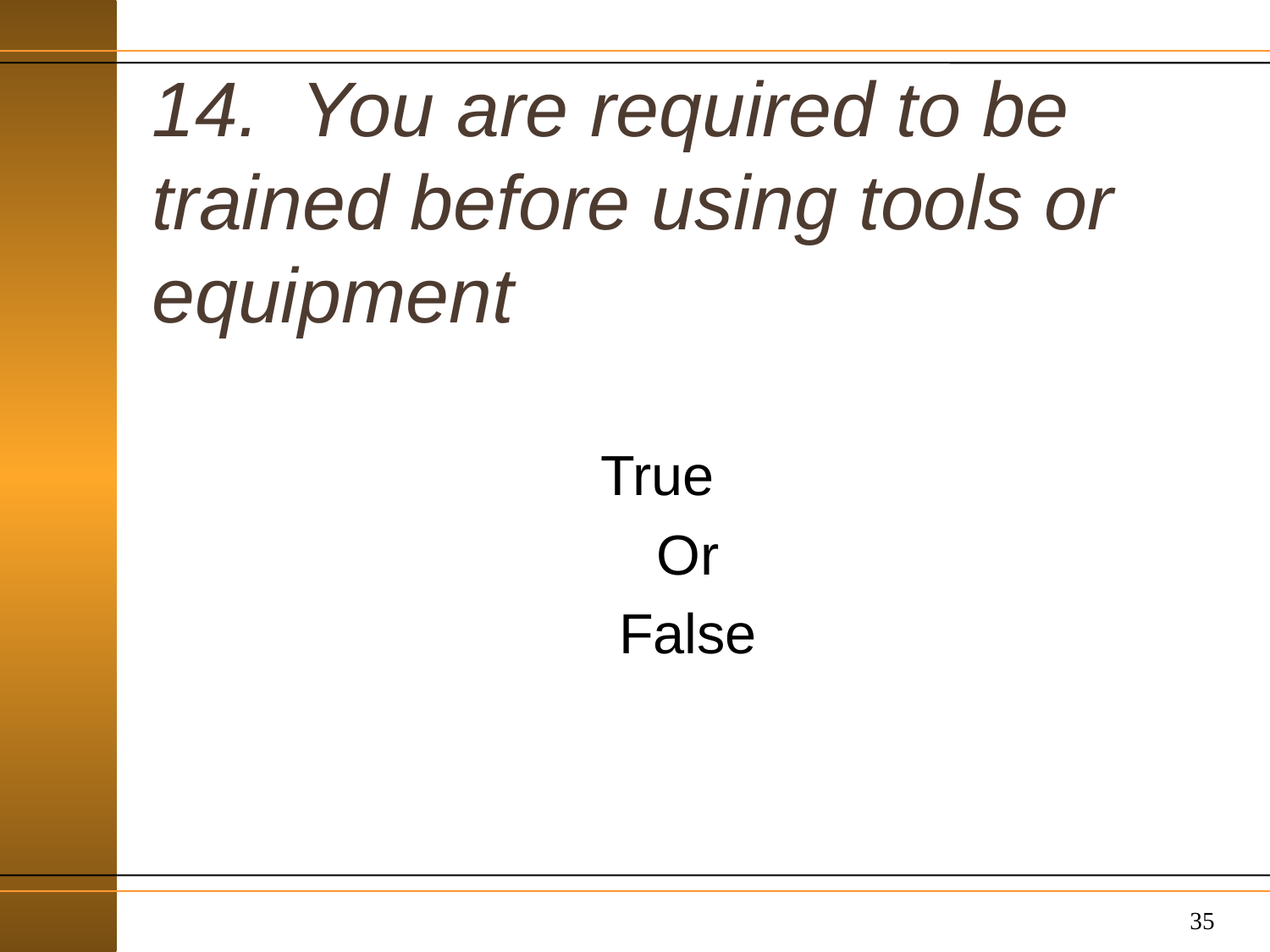

# 14.  You are required to be trained before using tools or equipment

True
Or
False

35